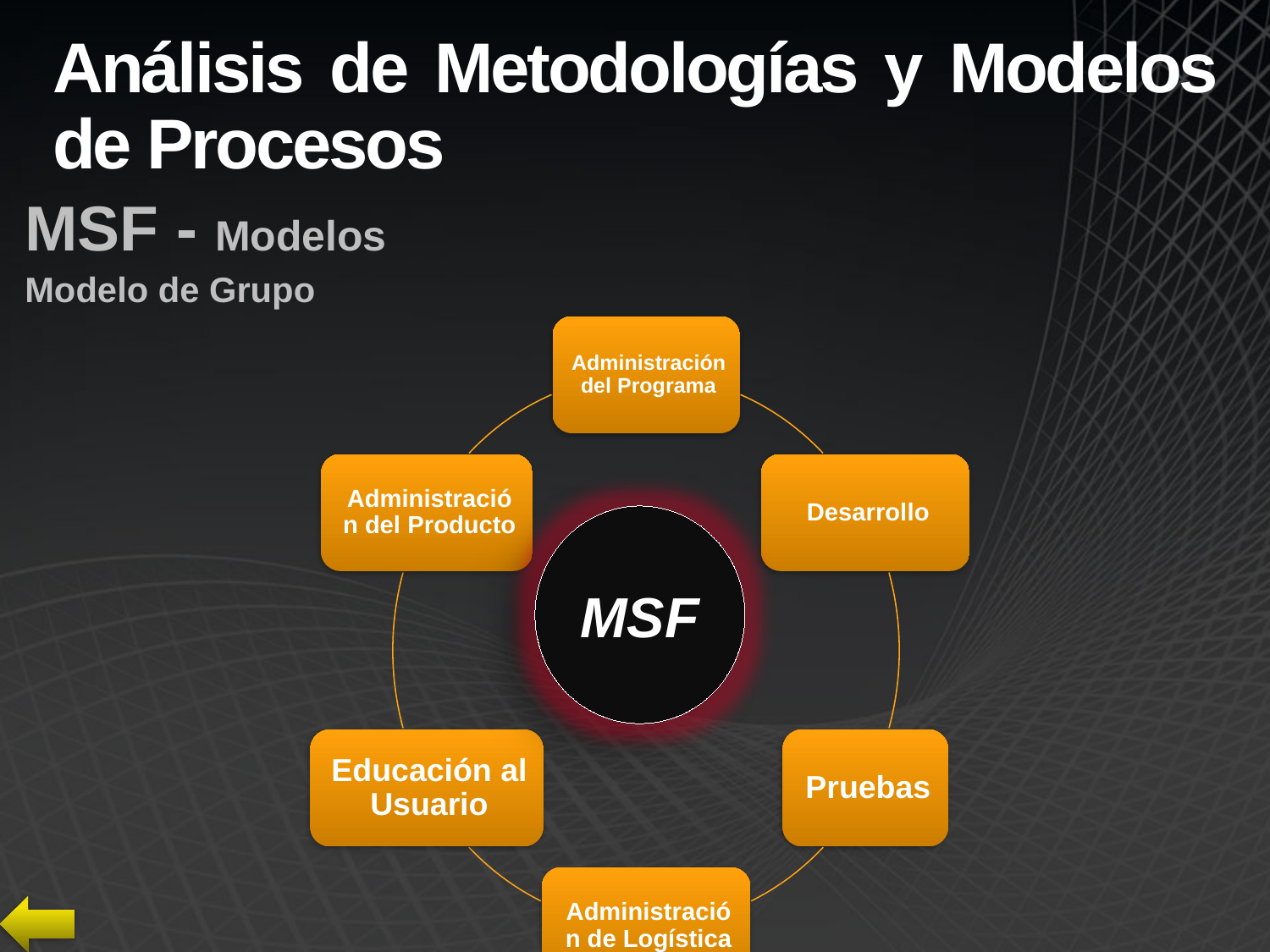

# Análisis de Metodologías y Modelos de Procesos
MSF - Modelos
Modelo de Grupo
Administración del Programa
Desarrollo
Pruebas
Administración de Logística
Educación al Usuario
Administración del Producto
MSF